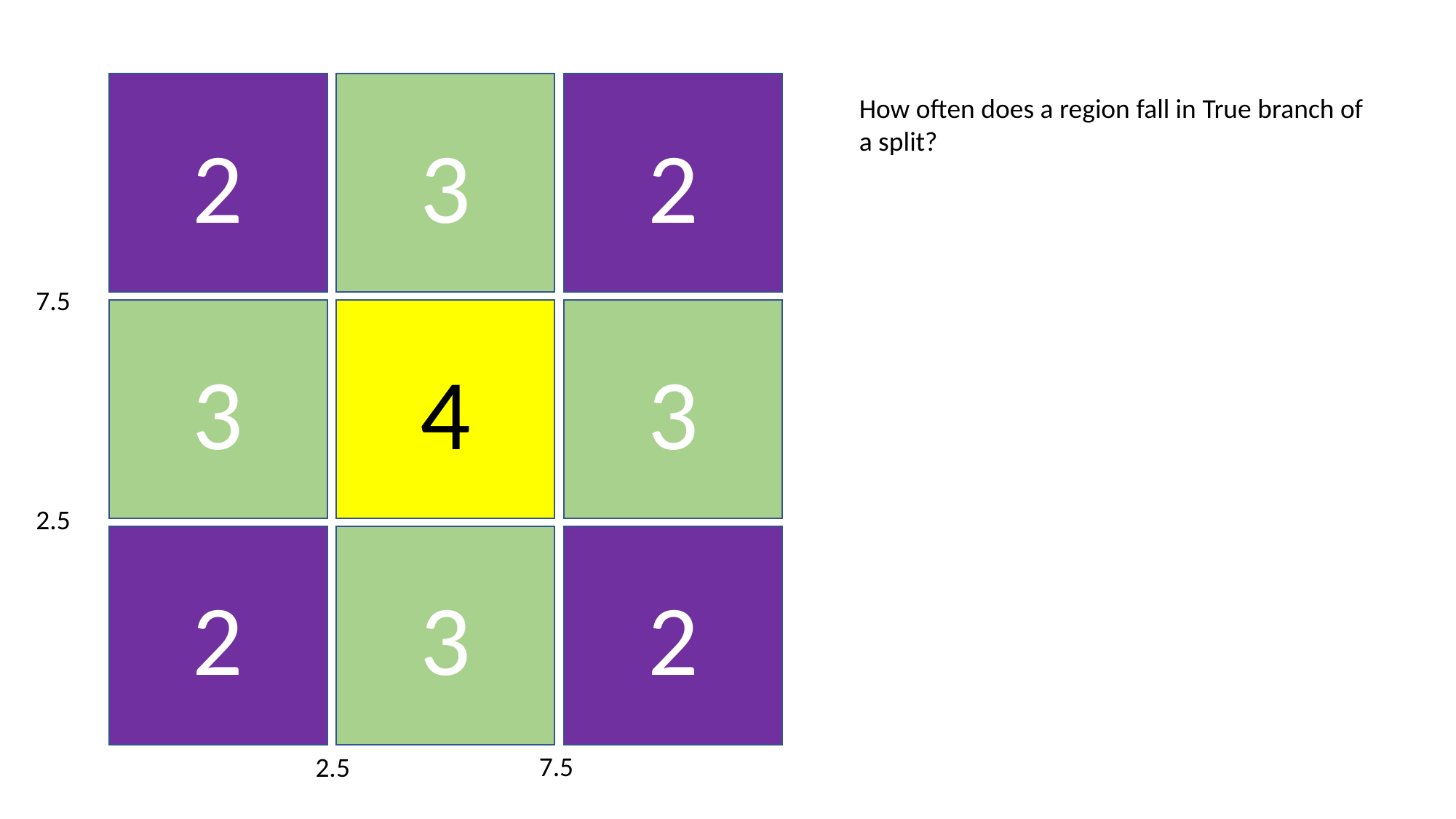

2
2
3
How often does a region fall in True branch of a split?

7.5
3
4
3
2.5
2
3
2
7.5
2.5